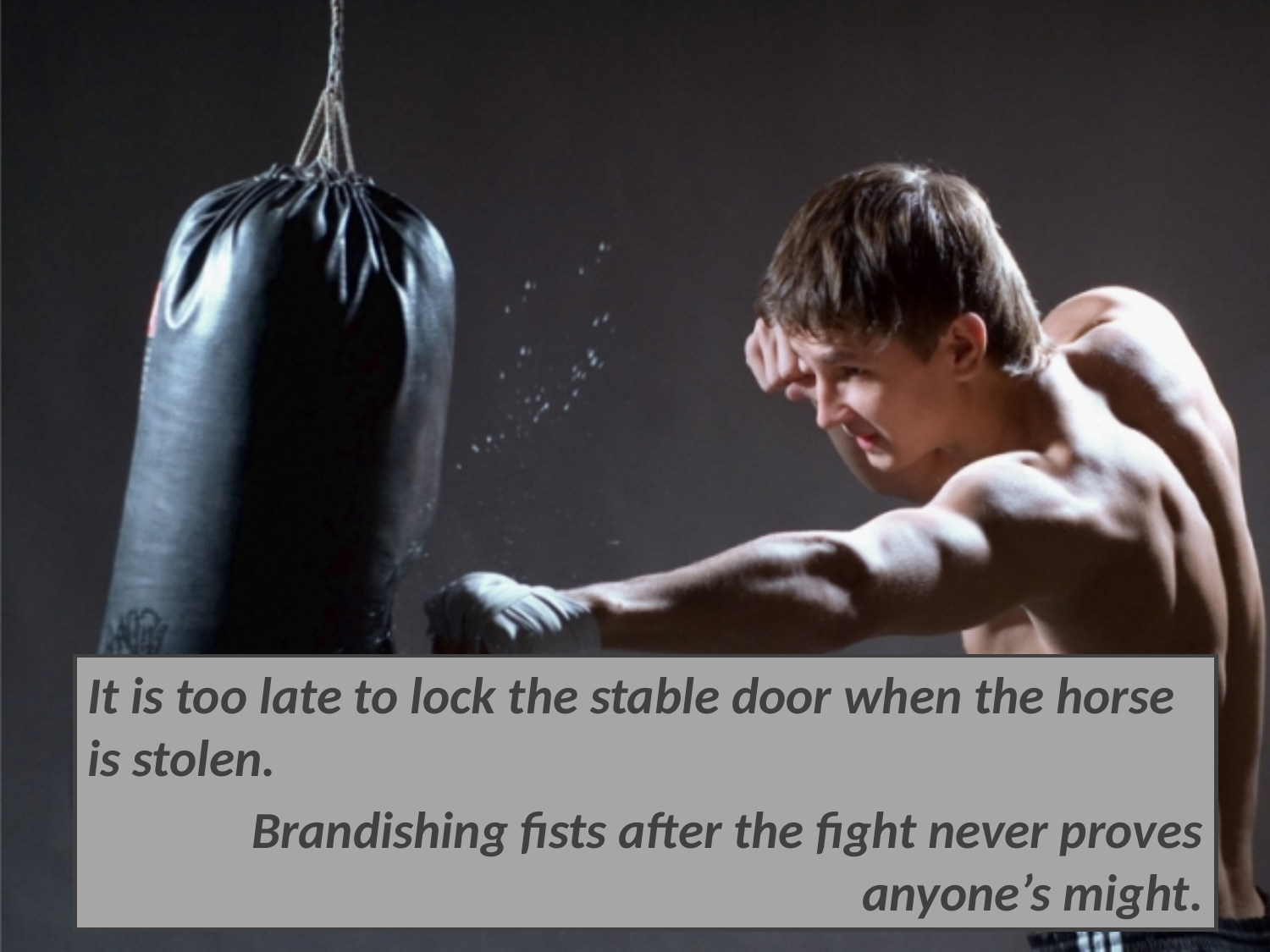

It is too late to lock the stable door when the horse is stolen.
Brandishing fists after the fight never proves anyone’s might.